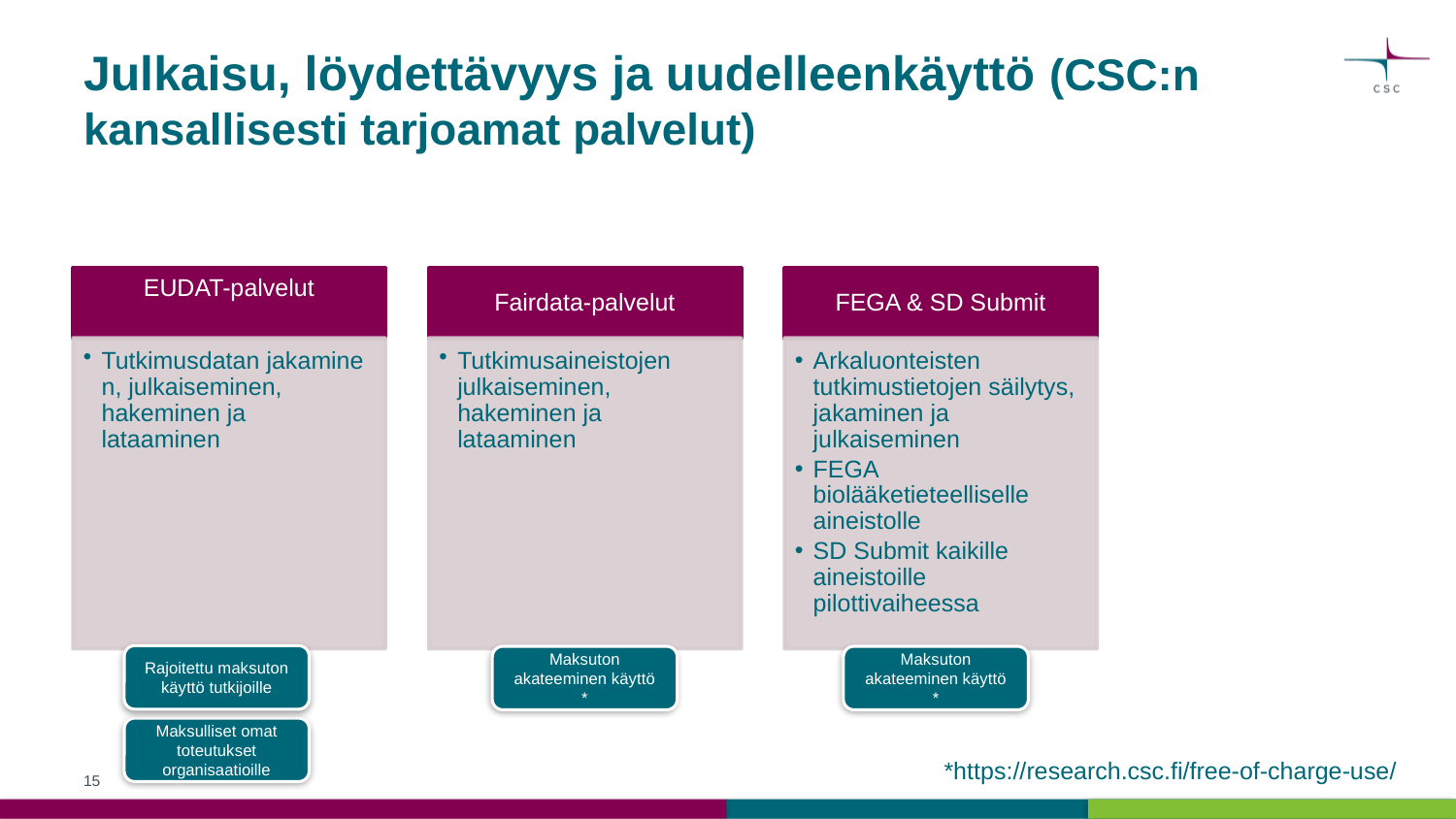

# Julkaisu, löydettävyys ja uudelleenkäyttö (CSC:n kansallisesti tarjoamat palvelut)
EUDAT-palvelut
Tutkimusdatan jakaminen, julkaiseminen, hakeminen ja lataaminen

Fairdata-palvelut
Tutkimusaineistojen julkaiseminen, hakeminen ja lataaminen

FEGA & SD Submit
Arkaluonteisten tutkimustietojen säilytys, jakaminen ja julkaiseminen
FEGA biolääketieteelliselle aineistolle
SD Submit kaikille aineistoille pilottivaiheessa

Rajoitettu maksuton käyttö tutkijoille
Maksuton akateeminen käyttö *
Maksuton akateeminen käyttö *
Maksulliset omat toteutukset organisaatioille
*https://research.csc.fi/free-of-charge-use/
15